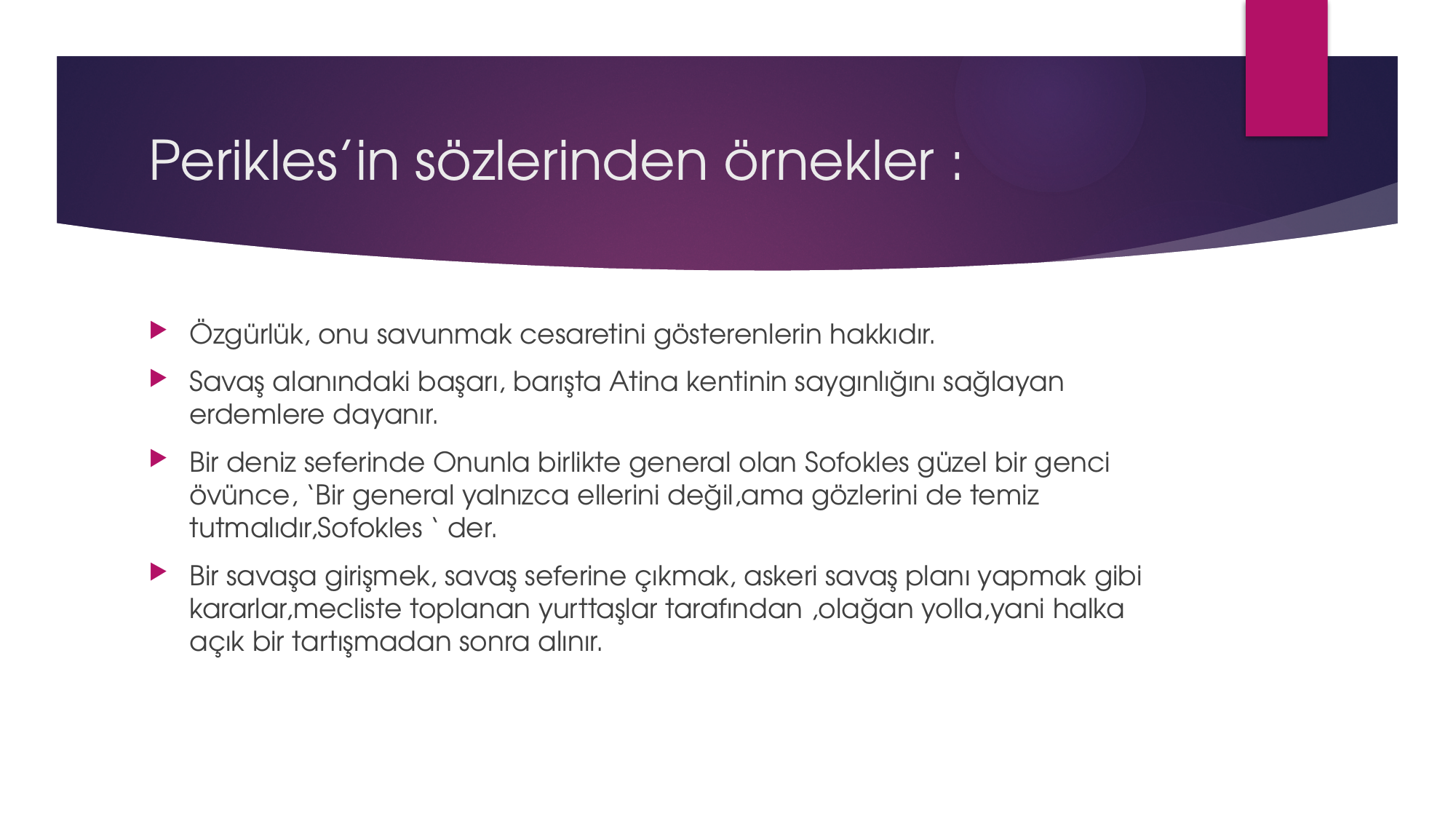

# Perikles’in sözlerinden örnekler :
Özgürlük, onu savunmak cesaretini gösterenlerin hakkıdır.
Savaş alanındaki başarı, barışta Atina kentinin saygınlığını sağlayan erdemlere dayanır.
Bir deniz seferinde Onunla birlikte general olan Sofokles güzel bir genci övünce, ‘Bir general yalnızca ellerini değil,ama gözlerini de temiz tutmalıdır,Sofokles ‘ der.
Bir savaşa girişmek, savaş seferine çıkmak, askeri savaş planı yapmak gibi kararlar,mecliste toplanan yurttaşlar tarafından ,olağan yolla,yani halka açık bir tartışmadan sonra alınır.